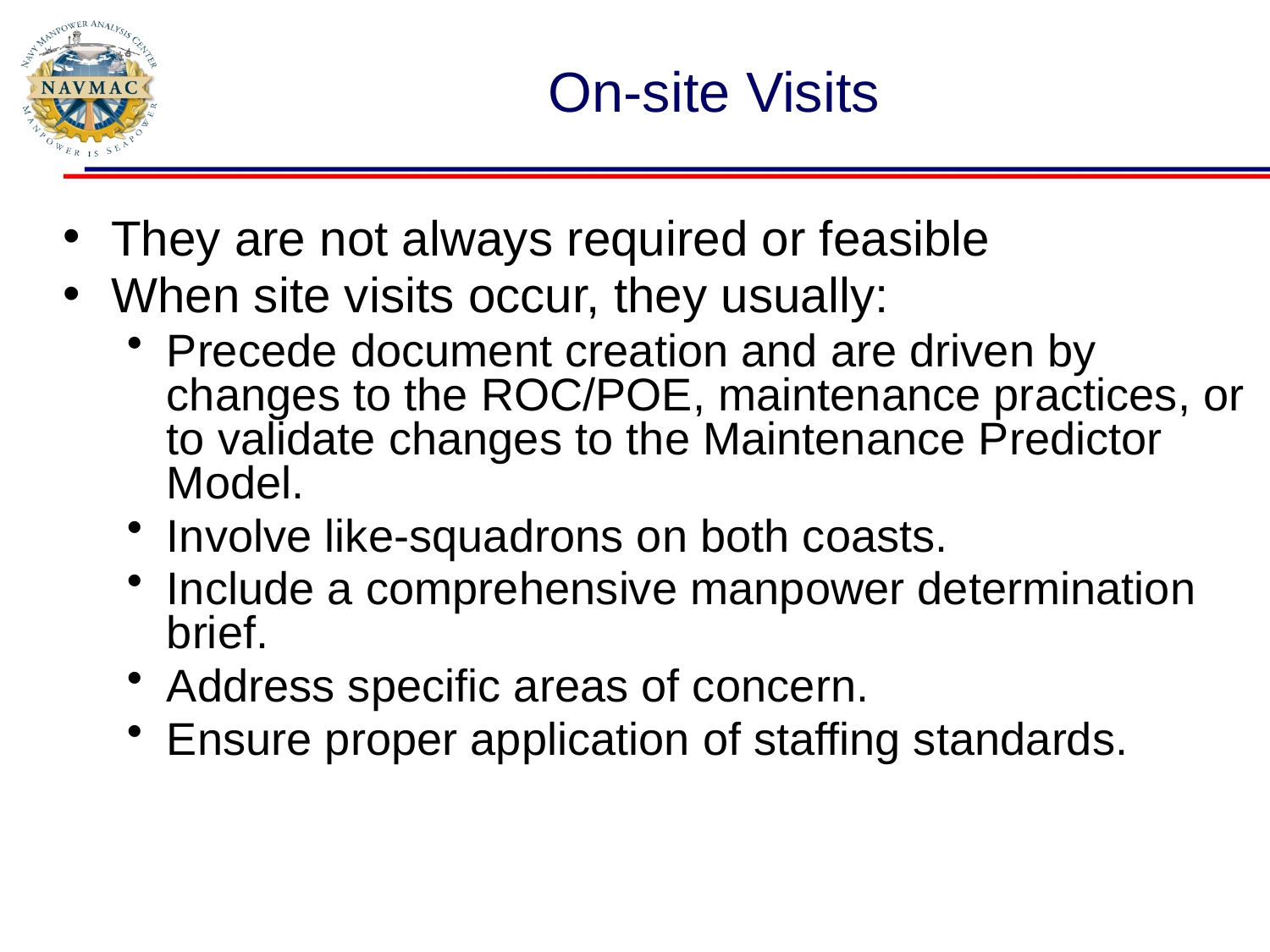

# On-site Visits
They are not always required or feasible
When site visits occur, they usually:
Precede document creation and are driven by changes to the ROC/POE, maintenance practices, or to validate changes to the Maintenance Predictor Model.
Involve like-squadrons on both coasts.
Include a comprehensive manpower determination brief.
Address specific areas of concern.
Ensure proper application of staffing standards.